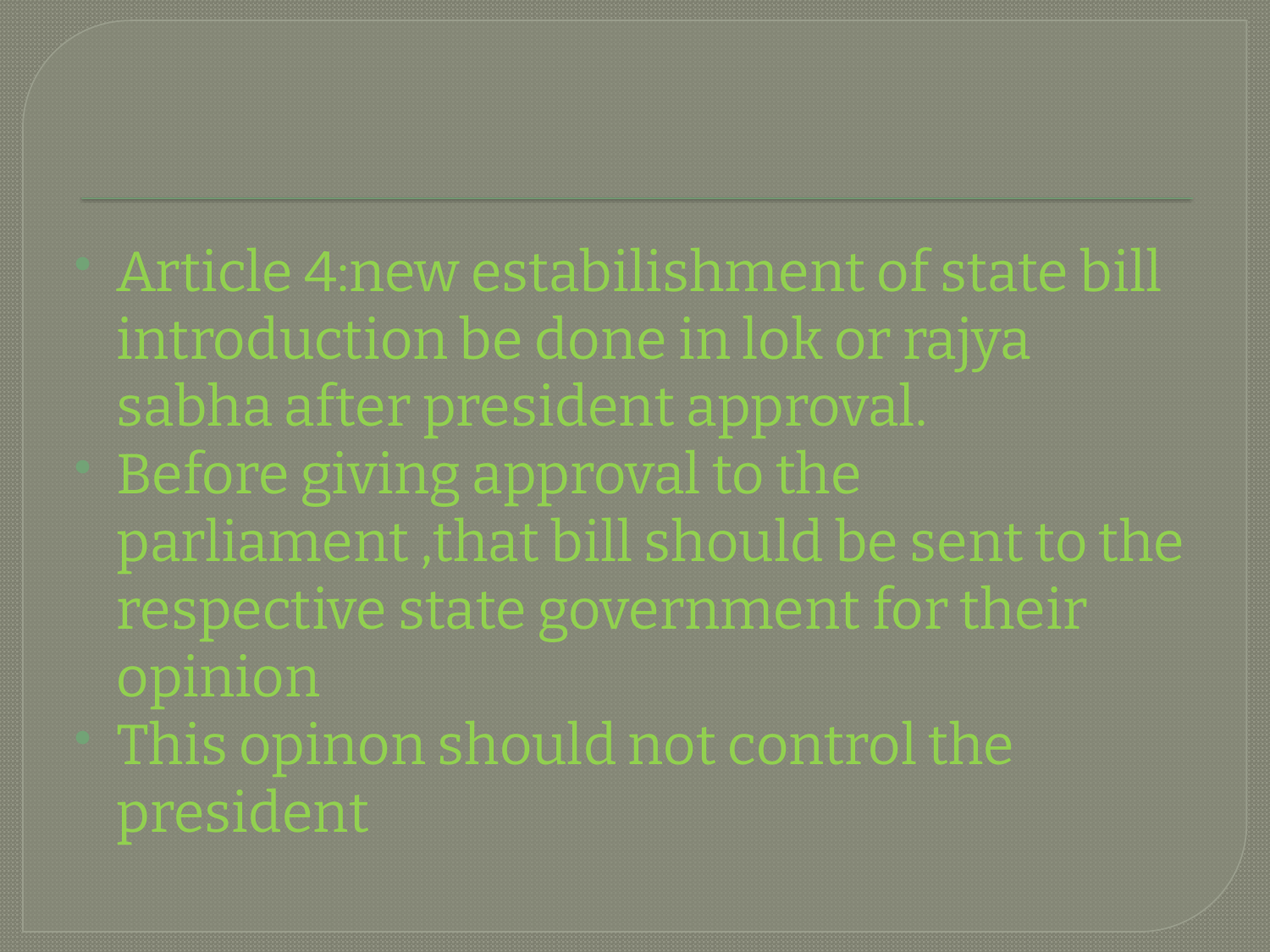

Article 4:new estabilishment of state bill introduction be done in lok or rajya sabha after president approval.
Before giving approval to the parliament ,that bill should be sent to the respective state government for their opinion
This opinon should not control the president